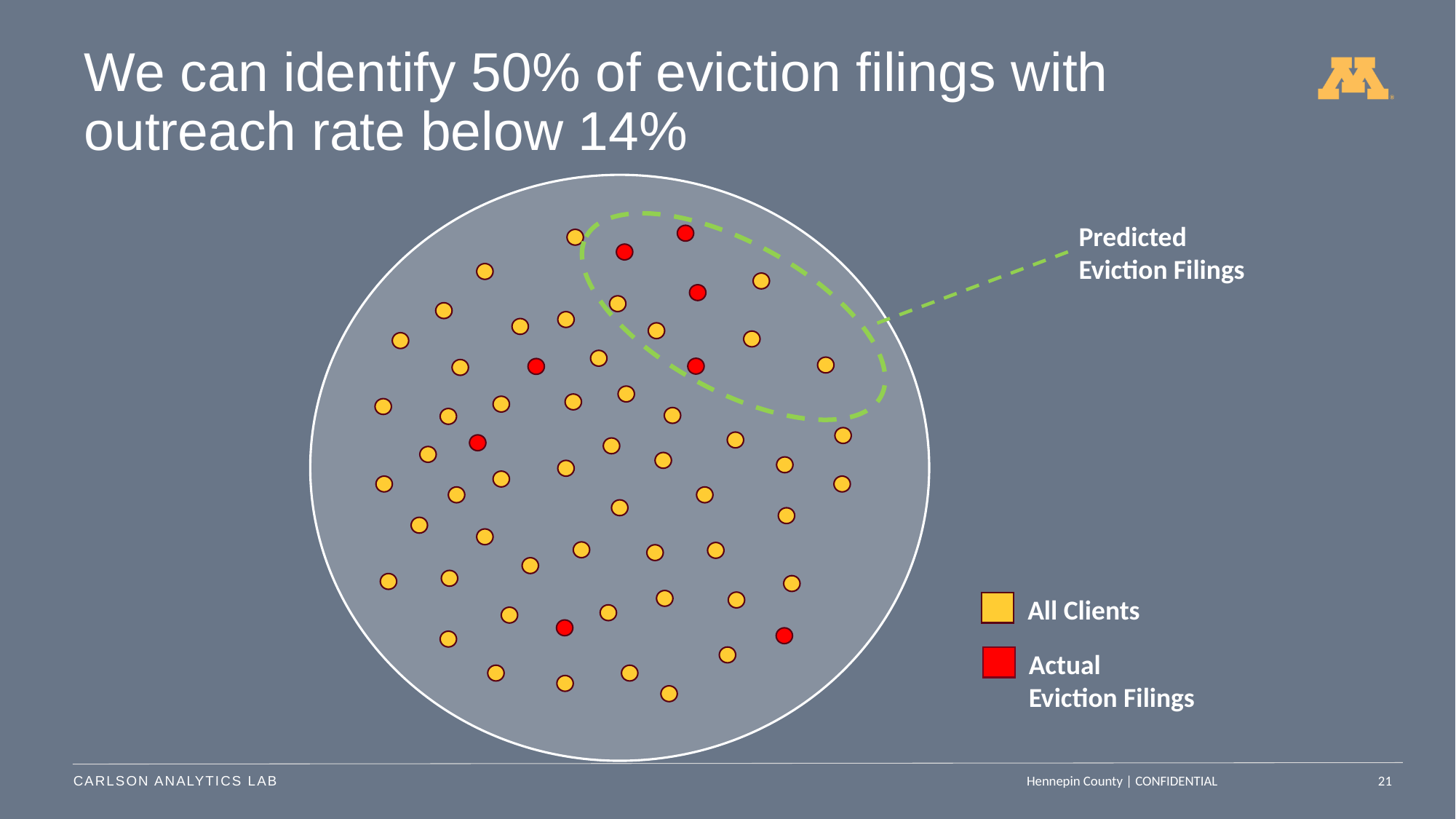

# We can identify 50% of eviction filings with outreach rate below 14%

Predicted
Eviction Filings

All Clients

Actual
Eviction Filings

21
Hennepin County | CONFIDENTIAL